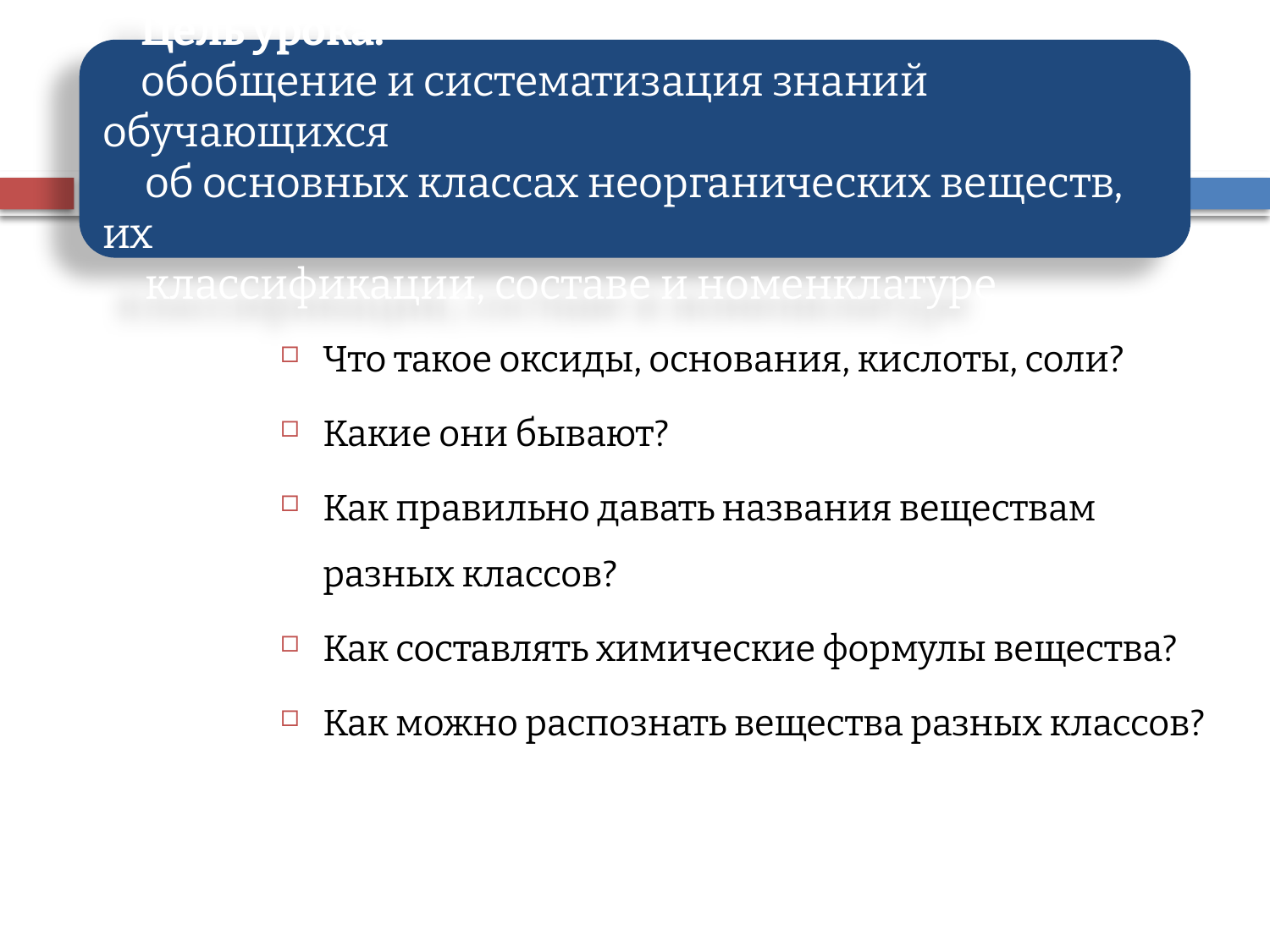

Цель урока:
     обобщение и систематизация знаний обучающихся
     об основных классах неорганических веществ, их
     классификации, составе и номенклатуре

Что такое оксиды, основания, кислоты, соли?
Какие они бывают?
Как правильно давать названия веществам разных классов?
Как составлять химические формулы вещества?
Как можно распознать вещества разных классов?